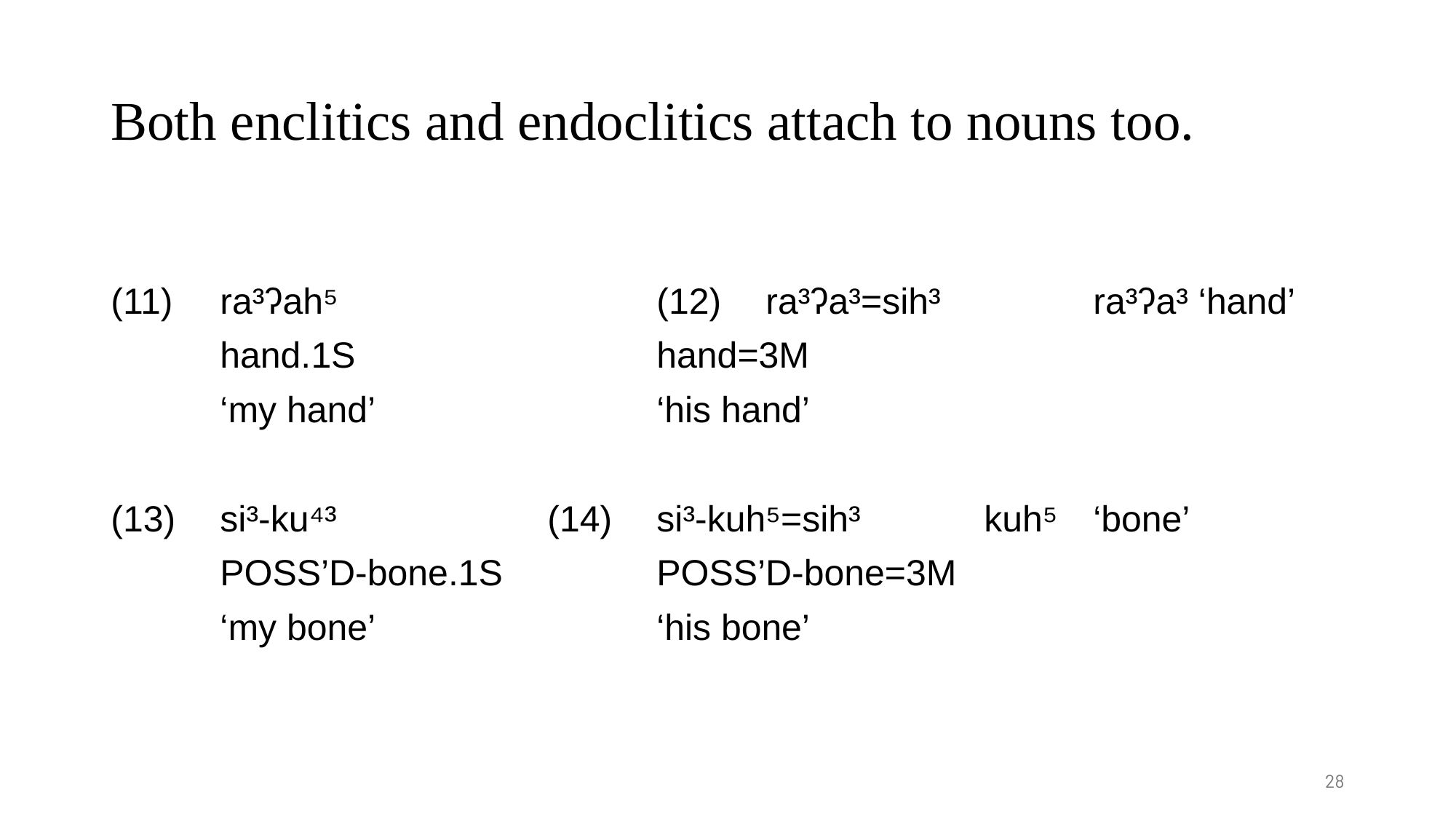

# Both enclitics and endoclitics attach to nouns too.

(11)	ra³ʔah⁵			(12)	ra³ʔa³=sih³		ra³ʔa³ ‘hand’
	hand.1s			hand=3m
	‘my hand’			‘his hand’

(13)	si³-ku⁴³		(14)	si³-kuh⁵=sih³		kuh⁵	‘bone’
	poss’d-bone.1s		poss’d-bone=3m
	‘my bone’			‘his bone’
28